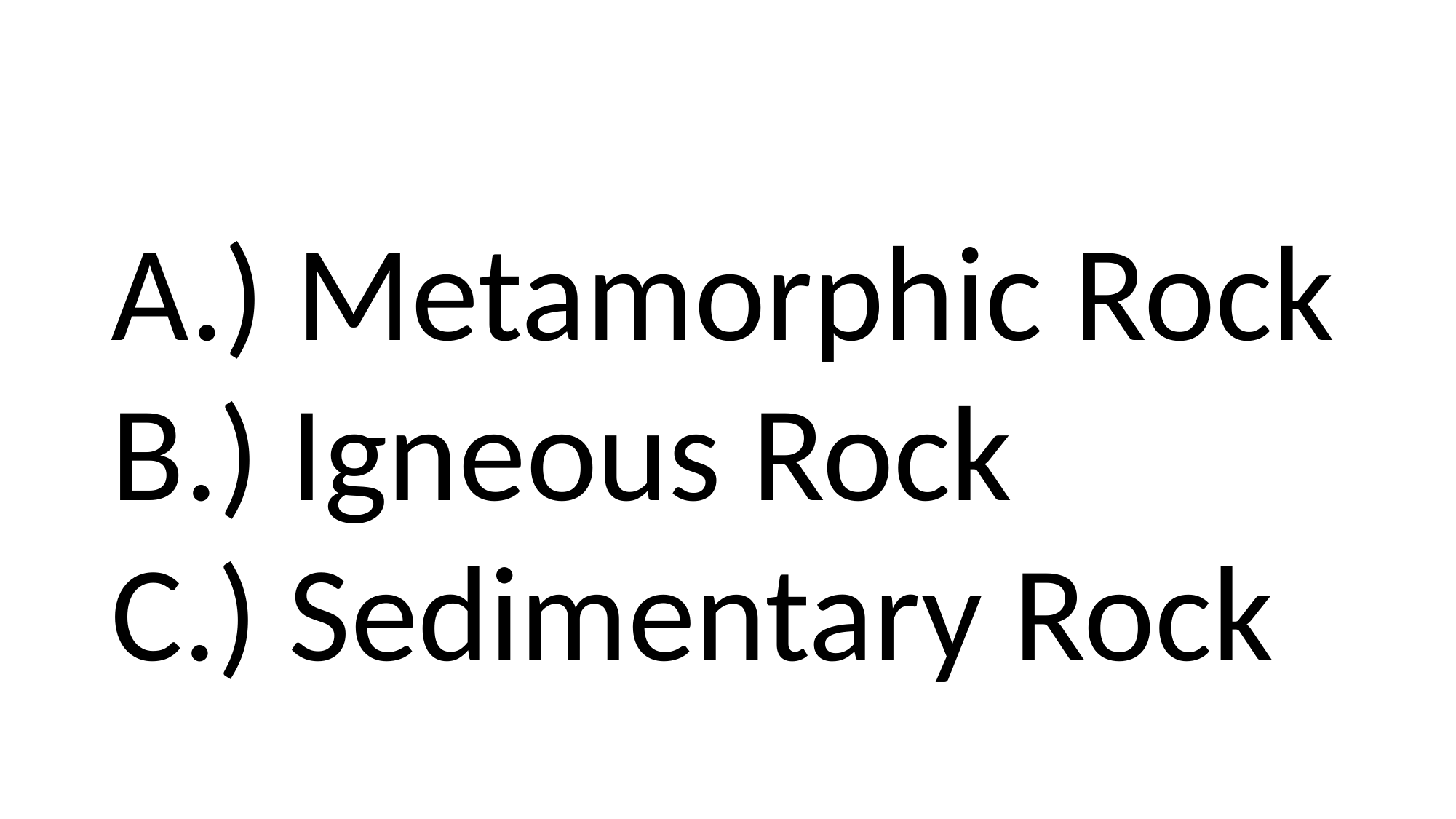

A.) Metamorphic Rock
B.) Igneous Rock
C.) Sedimentary Rock